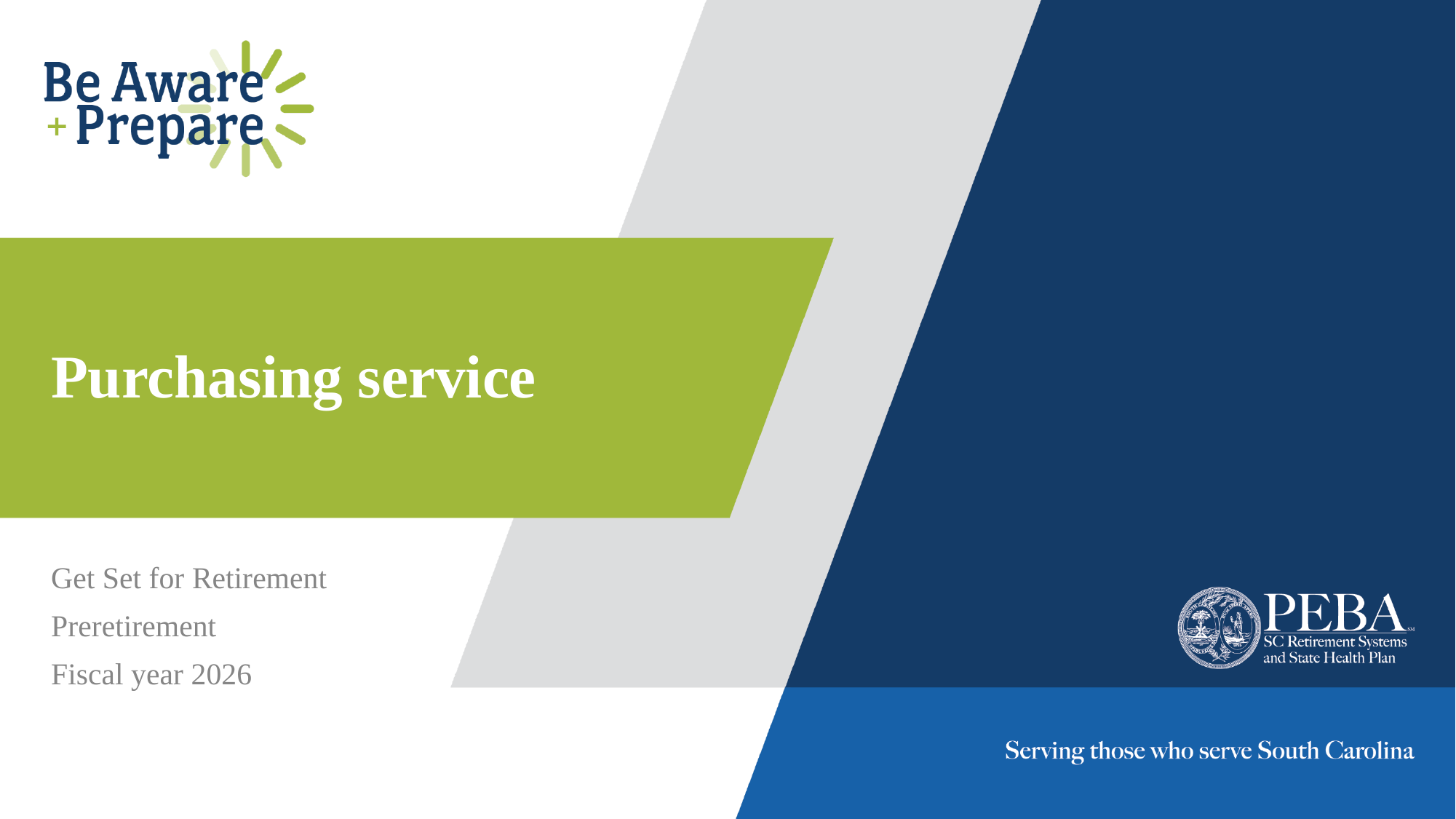

# Purchasing service
Get Set for Retirement
Preretirement
Fiscal year 2026